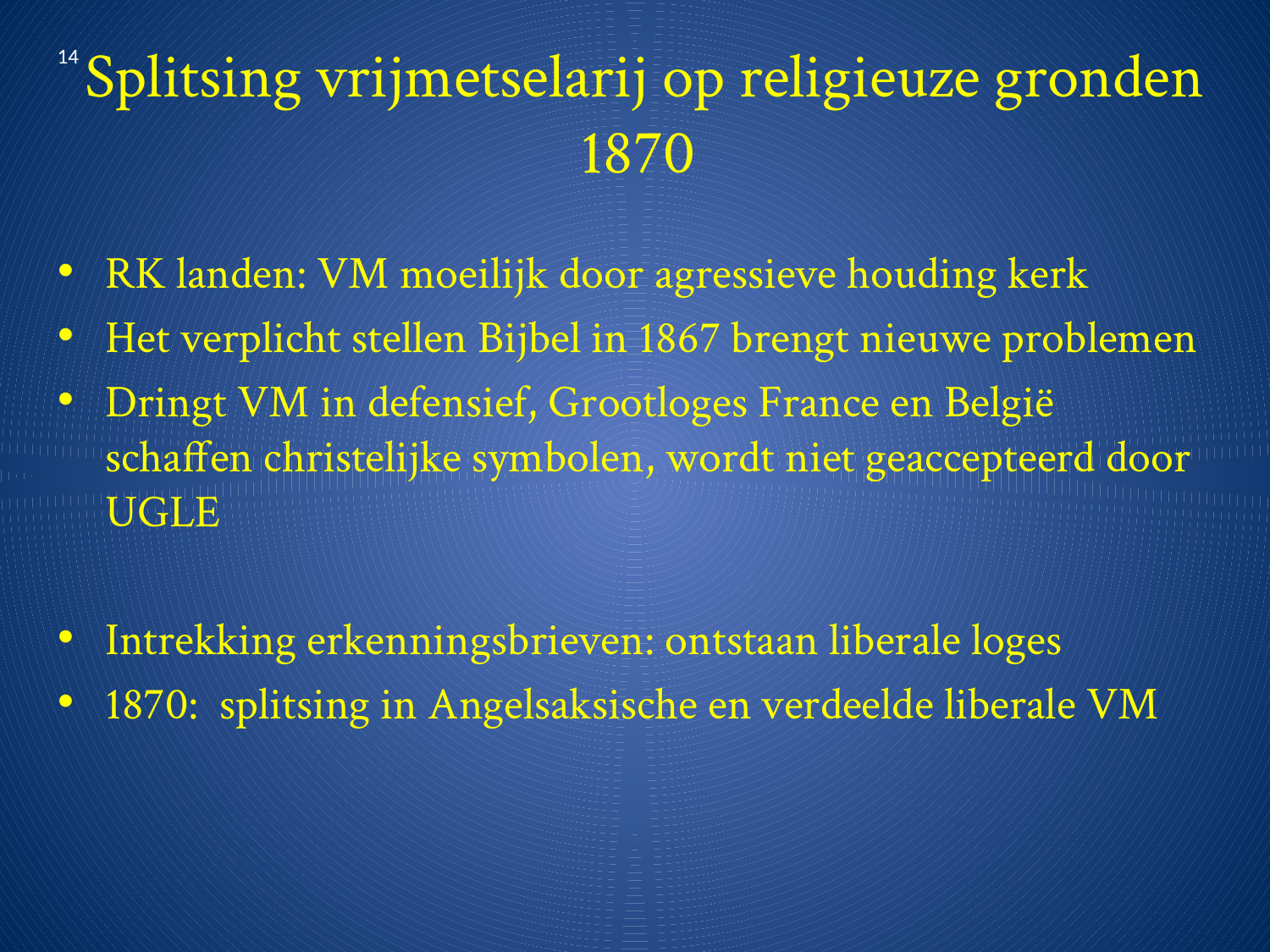

14
# Splitsing vrijmetselarij op religieuze gronden 1870
RK landen: VM moeilijk door agressieve houding kerk
Het verplicht stellen Bijbel in 1867 brengt nieuwe problemen
Dringt VM in defensief, Grootloges France en België schaffen christelijke symbolen, wordt niet geaccepteerd door UGLE

Intrekking erkenningsbrieven: ontstaan liberale loges
1870:  splitsing in Angelsaksische en verdeelde liberale VM